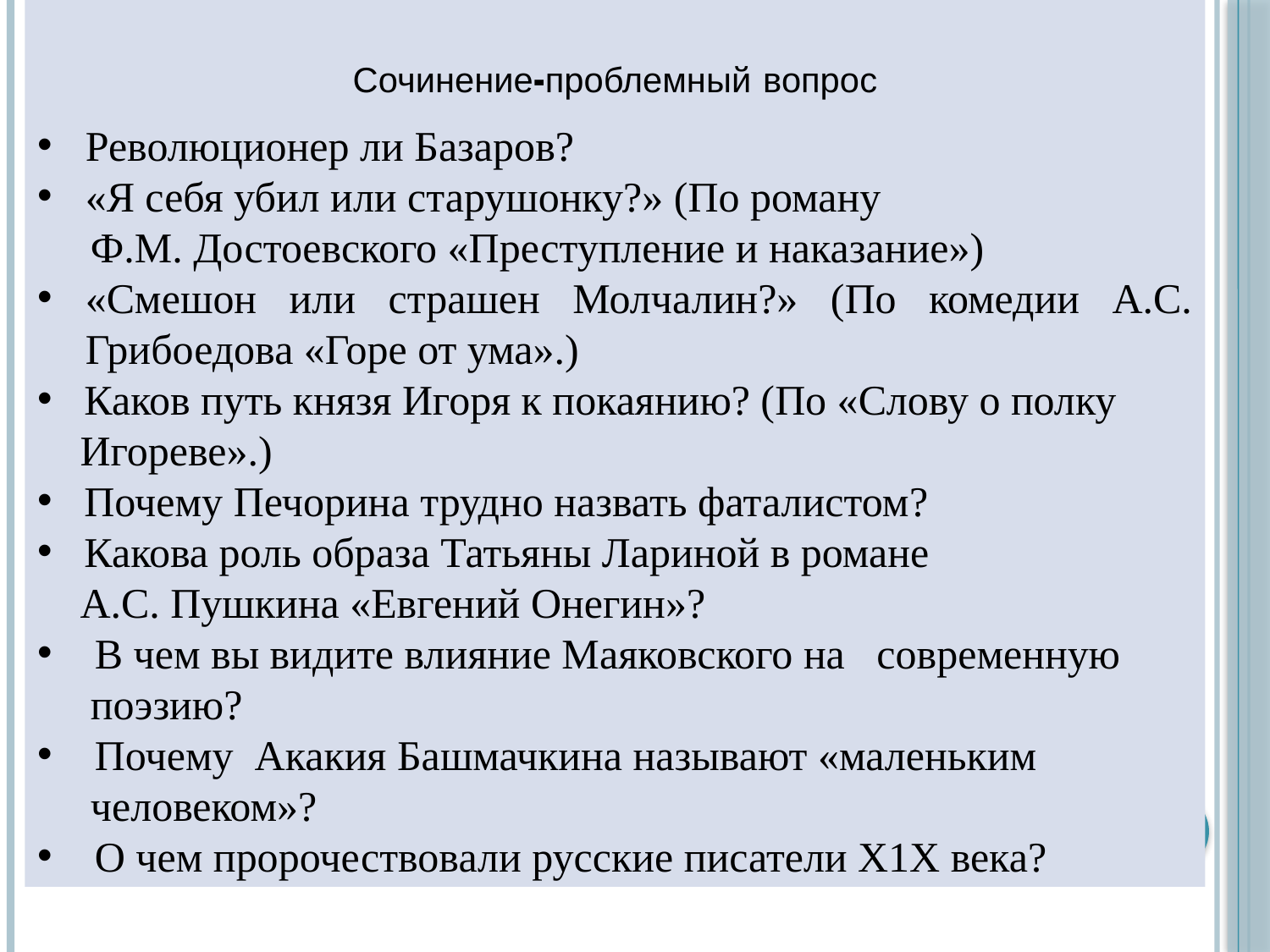

Сочинение-проблемный вопрос

Революционер ли Базаров?
«Я себя убил или старушонку?» (По роману
     Ф.М. Достоевского «Преступление и наказание»)
«Смешон или страшен Молчалин?» (По комедии А.С. Грибоедова «Горе от ума».)
   Каков путь князя Игоря к покаянию? (По «Слову о полку
    Игореве».)
   Почему Печорина трудно назвать фаталистом?
   Какова роль образа Татьяны Лариной в романе
    А.С. Пушкина «Евгений Онегин»?
    В чем вы видите влияние Маяковского на   современную
     поэзию?
    Почему  Акакия Башмачкина называют «маленьким
     человеком»?
    О чем пророчествовали русские писатели Х1Х века?